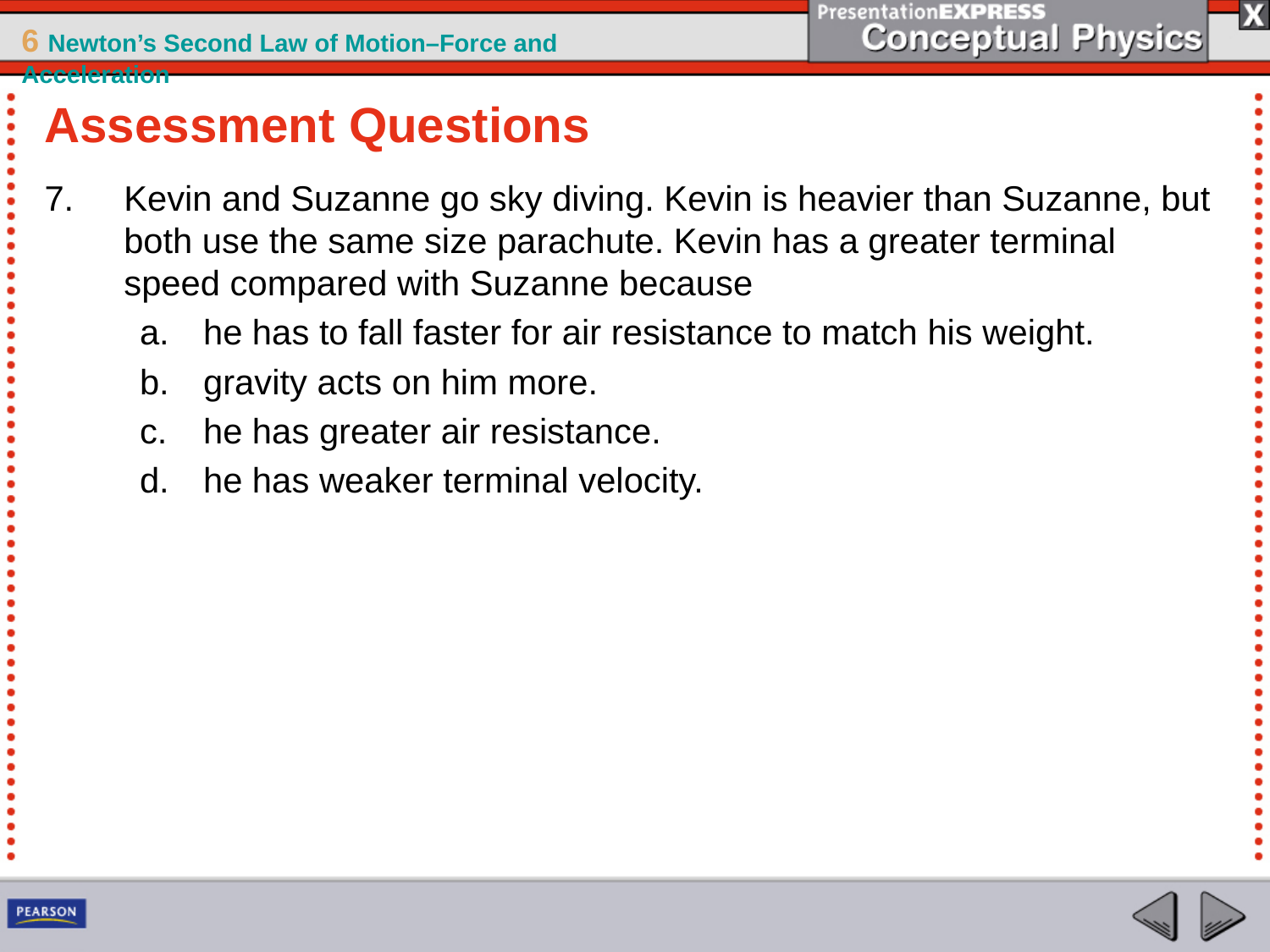

Assessment Questions
Kevin and Suzanne go sky diving. Kevin is heavier than Suzanne, but both use the same size parachute. Kevin has a greater terminal speed compared with Suzanne because
he has to fall faster for air resistance to match his weight.
gravity acts on him more.
he has greater air resistance.
he has weaker terminal velocity.